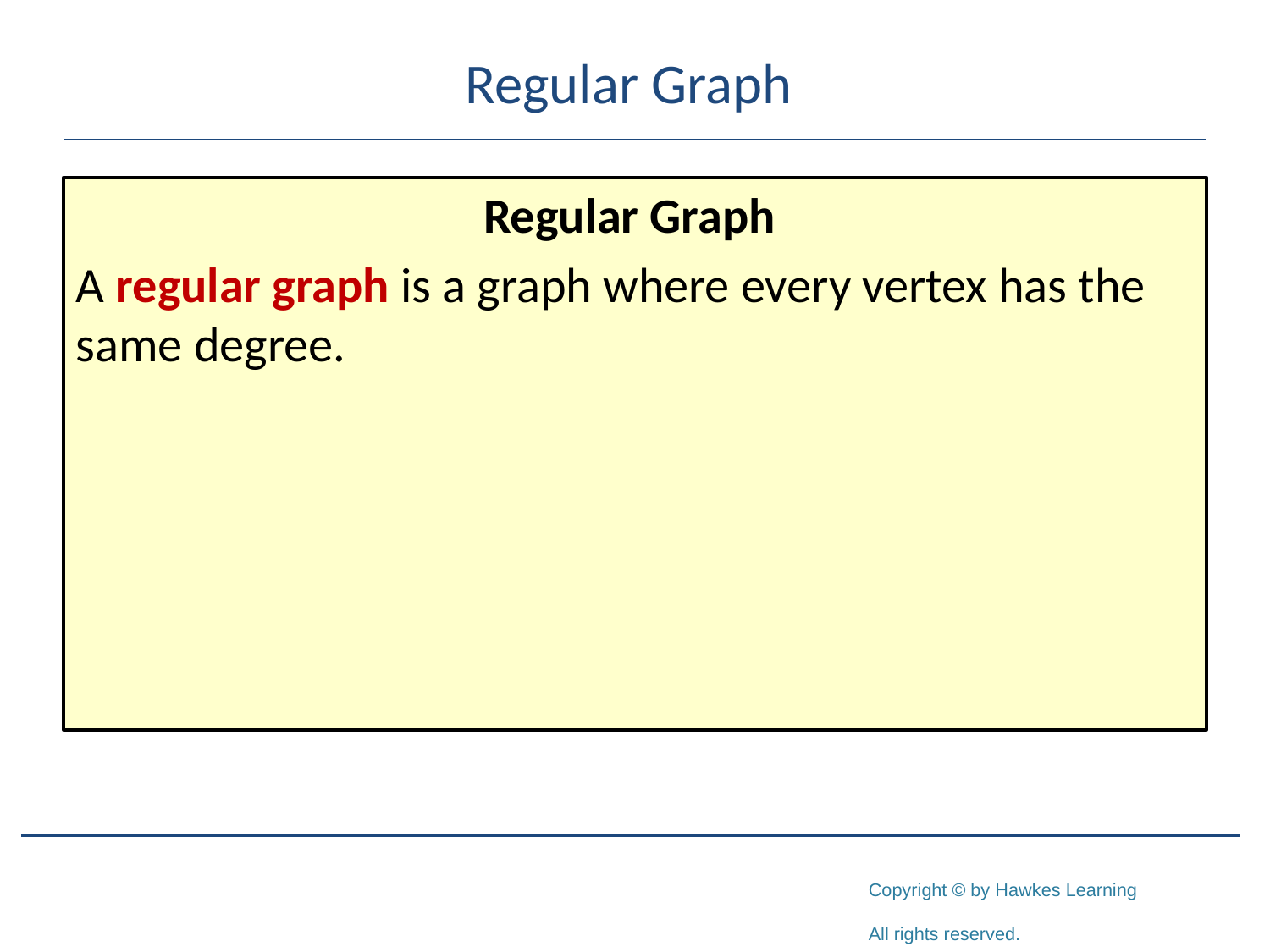

# Regular Graph
Regular Graph
A regular graph is a graph where every vertex has the same degree.